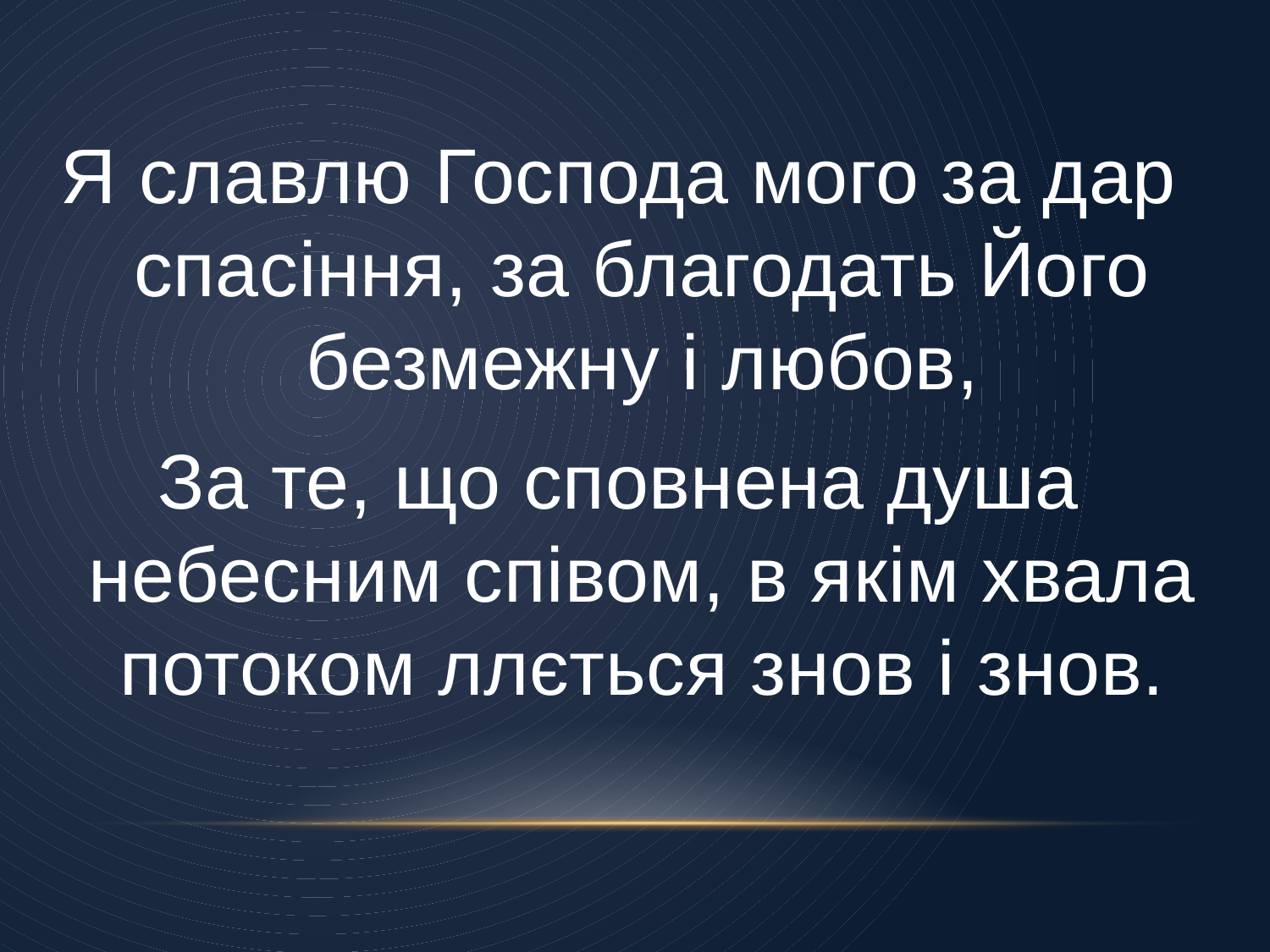

Я славлю Господа мого за дар спасіння, за благодать Його безмежну і любов,
За те, що сповнена душа небесним співом, в якім хвала потоком ллється знов і знов.